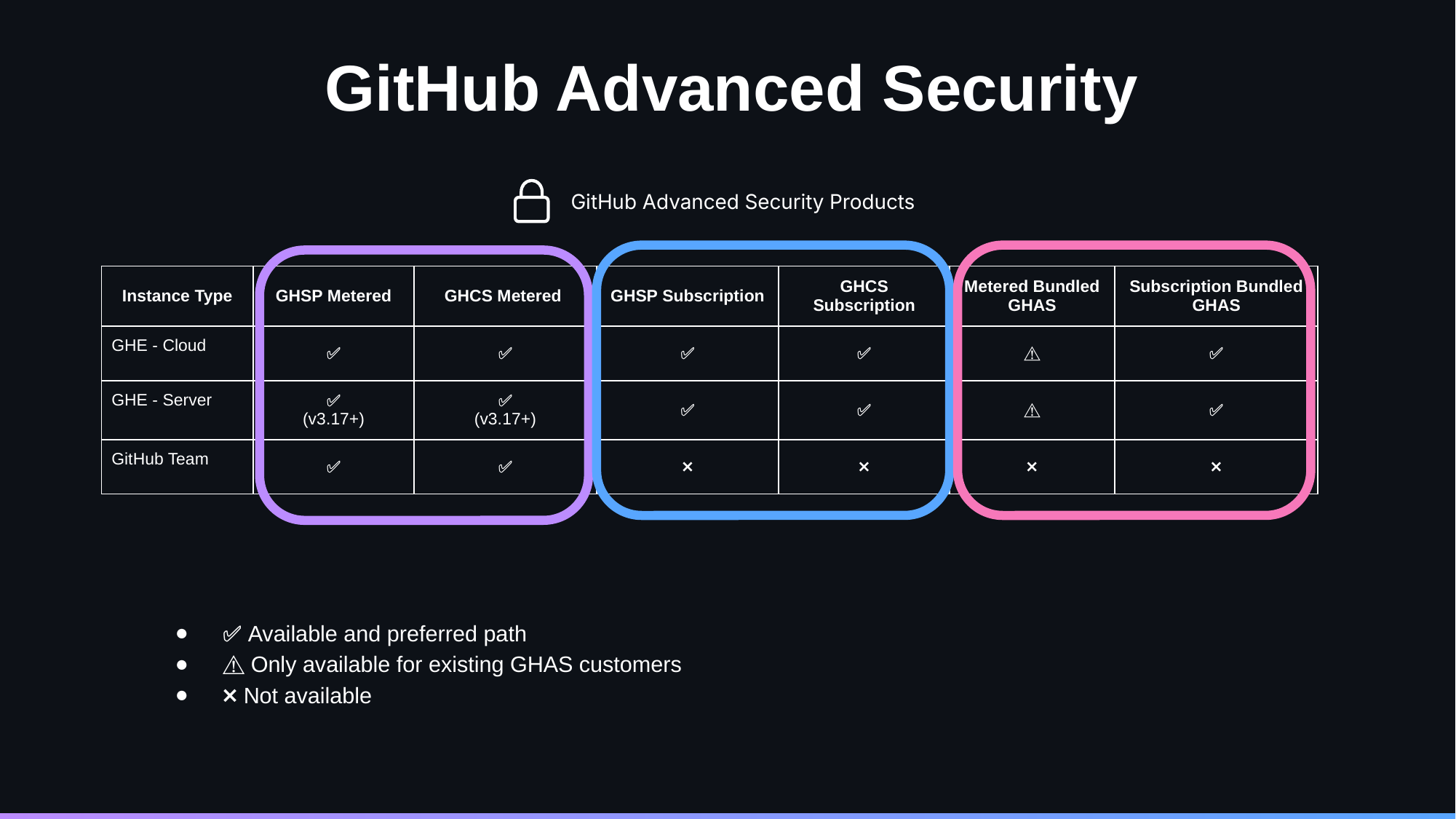

GitHub Advanced Security
GitHub Advanced Security Products

| Instance Type | GHSP Metered | GHCS Metered | GHSP Subscription | GHCS Subscription | Metered Bundled GHAS | Subscription Bundled GHAS |
| --- | --- | --- | --- | --- | --- | --- |
| GHE - Cloud | ✅ | ✅ | ✅ | ✅ | ⚠️ | ✅ |
| GHE - Server | ✅ (v3.17+) | ✅ (v3.17+) | ✅ | ✅ | ⚠️ | ✅ |
| GitHub Team | ✅ | ✅ | ❌ | ❌ | ❌ | ❌ |
✅ Available and preferred path
⚠️ Only available for existing GHAS customers
❌ Not available